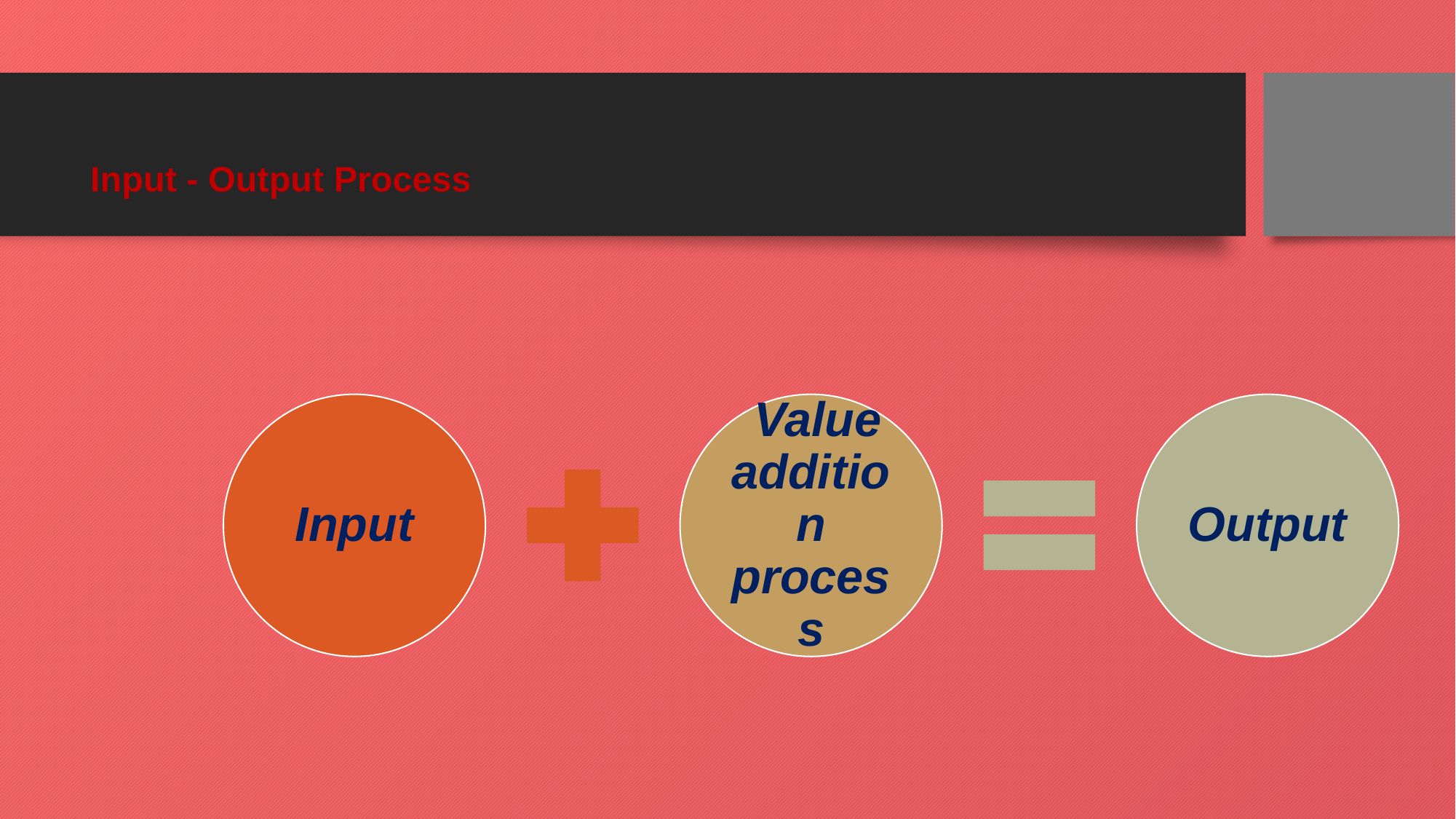

# Input - Output Process
Input

 Value addition process

Output